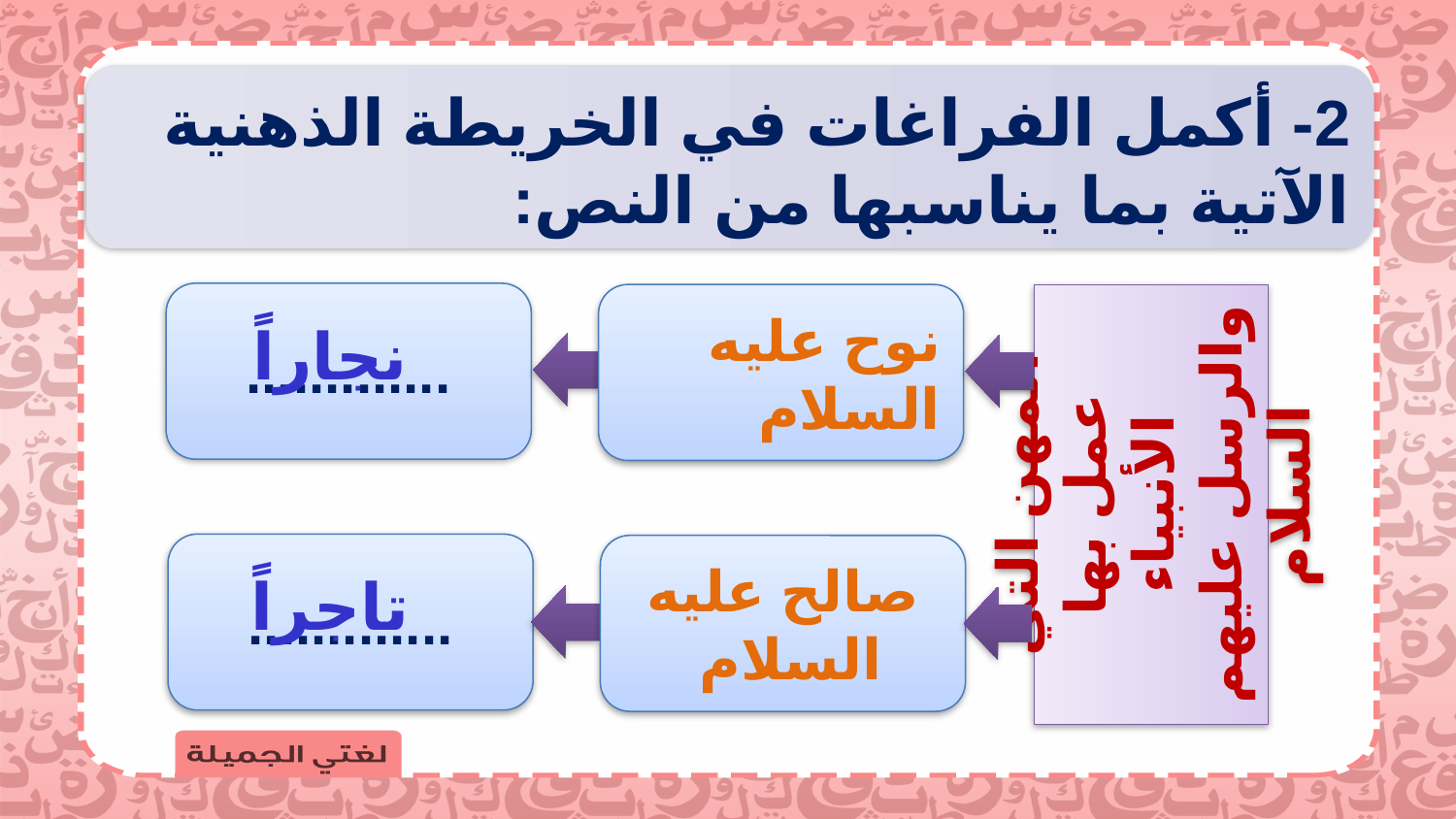

2- أكمل الفراغات في الخريطة الذهنية الآتية بما يناسبها من النص:
.............
نوح عليه السلام
نجاراً

المهن التي عمل بها الأنبياء والرسل عليهم السلام
.............
صالح عليه السلام
تاجراً